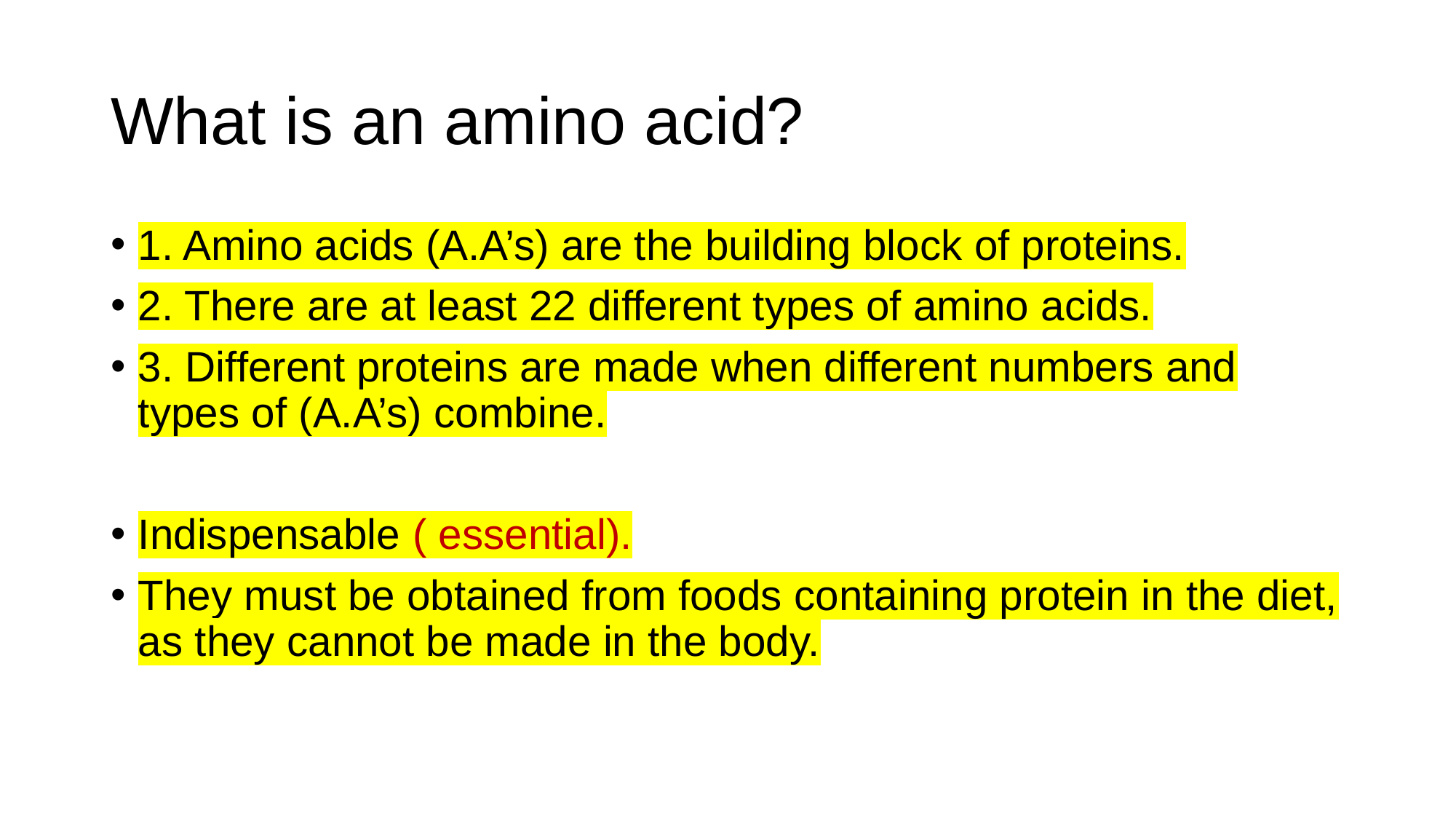

# What is an amino acid?
1. Amino acids (A.A’s) are the building block of proteins.
2. There are at least 22 different types of amino acids.
3. Different proteins are made when different numbers and types of (A.A’s) combine.

Indispensable ( essential).
They must be obtained from foods containing protein in the diet, as they cannot be made in the body.